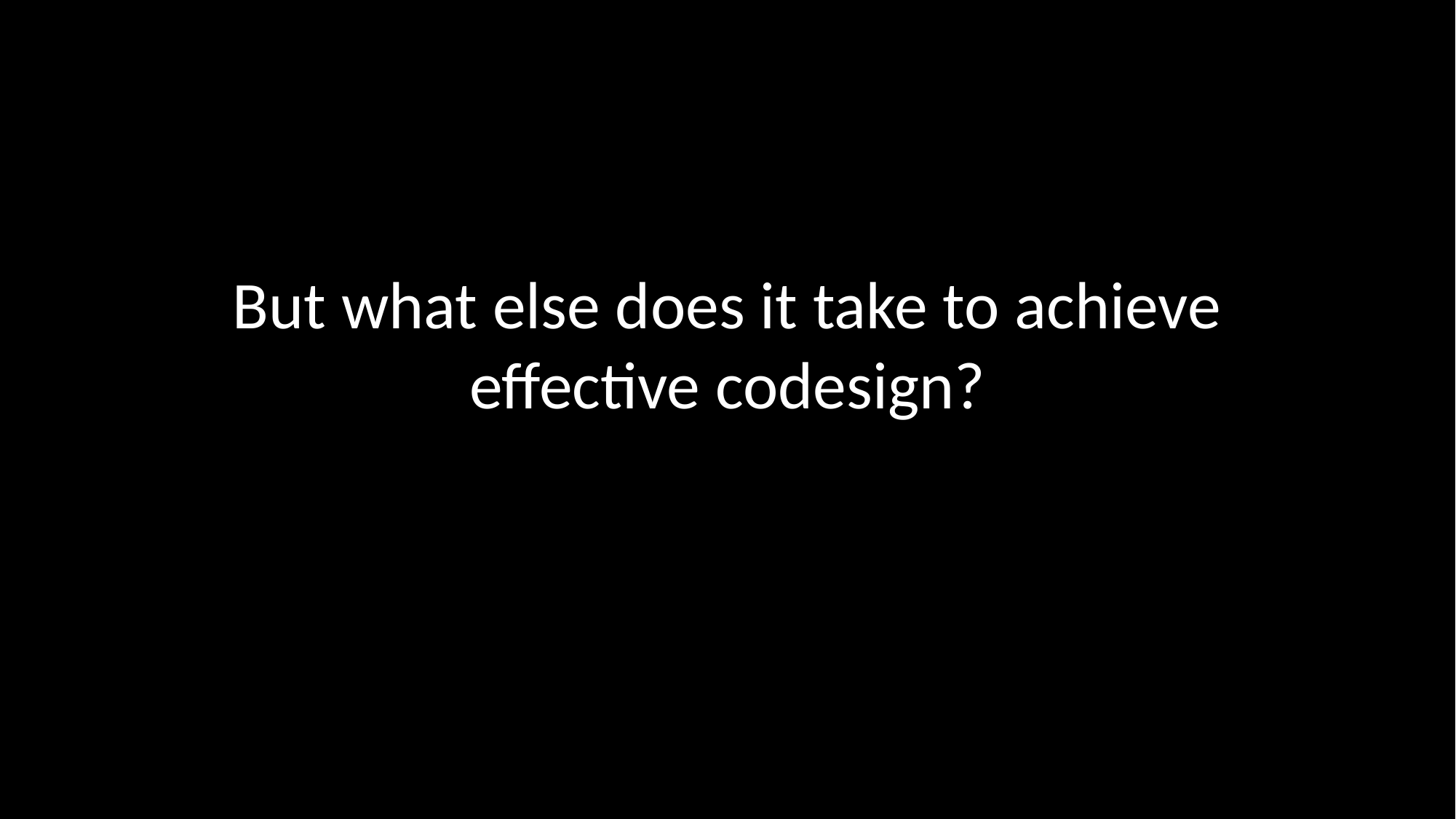

# But what else does it take to achieve effective codesign?